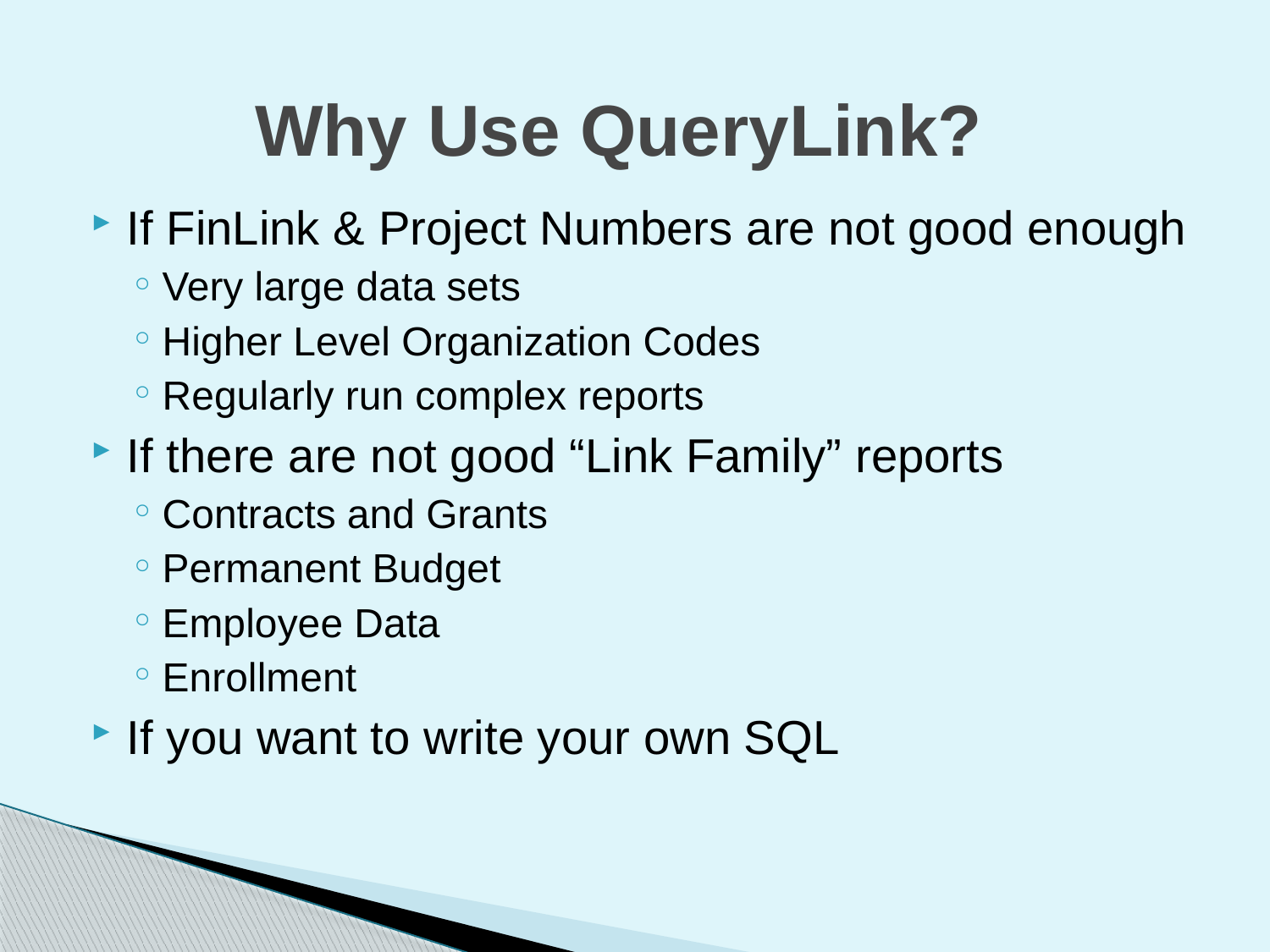

Why Use QueryLink?
If FinLink & Project Numbers are not good enough
Very large data sets
Higher Level Organization Codes
Regularly run complex reports
If there are not good “Link Family” reports
Contracts and Grants
Permanent Budget
Employee Data
Enrollment
If you want to write your own SQL